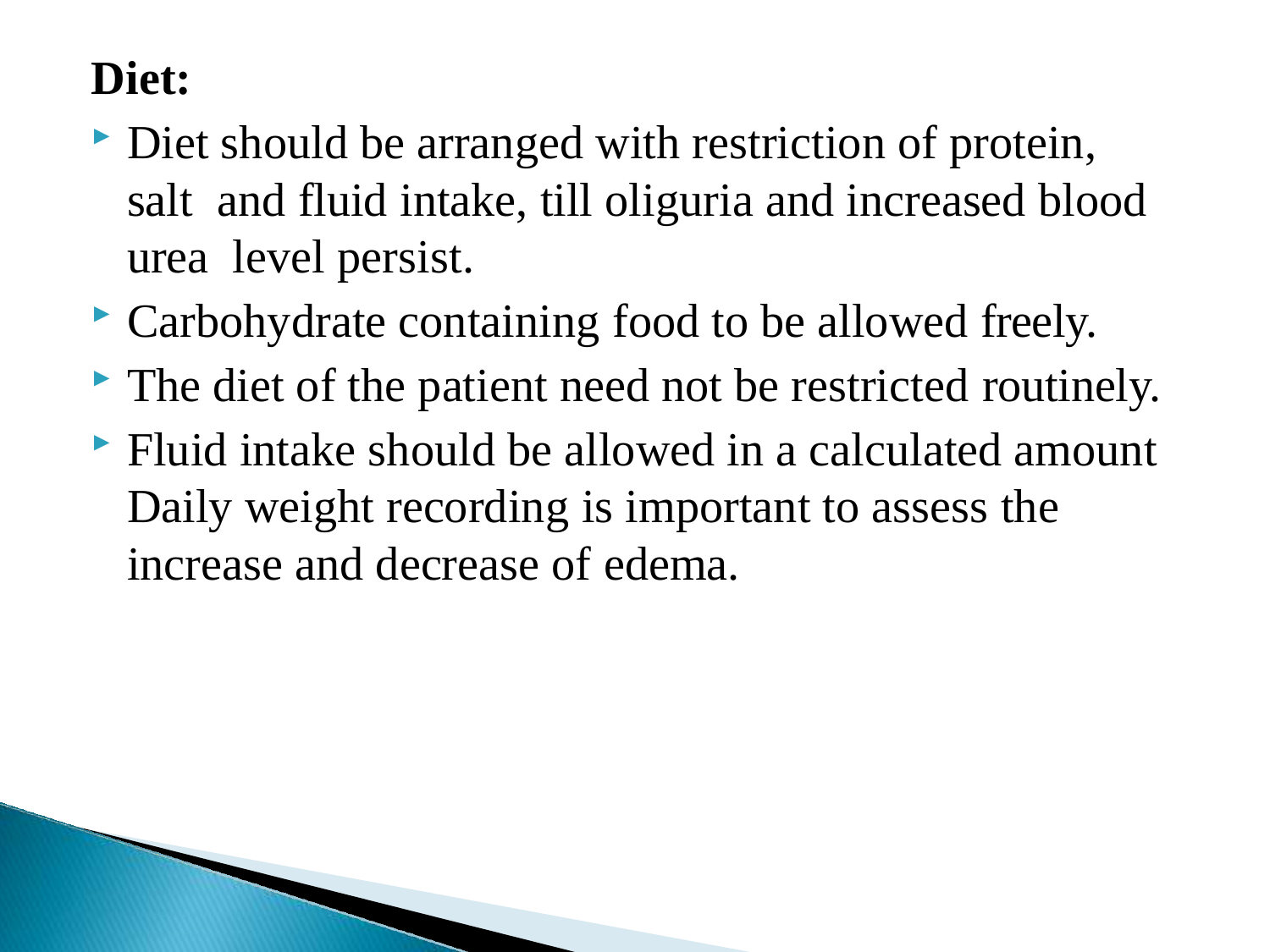

Diet:
Diet should be arranged with restriction of protein, salt  and fluid intake, till oliguria and increased blood urea  level persist.
Carbohydrate containing food to be allowed freely.
The diet of the patient need not be restricted routinely.
Fluid intake should be allowed in a calculated amount  Daily weight recording is important to assess the  increase and decrease of edema.